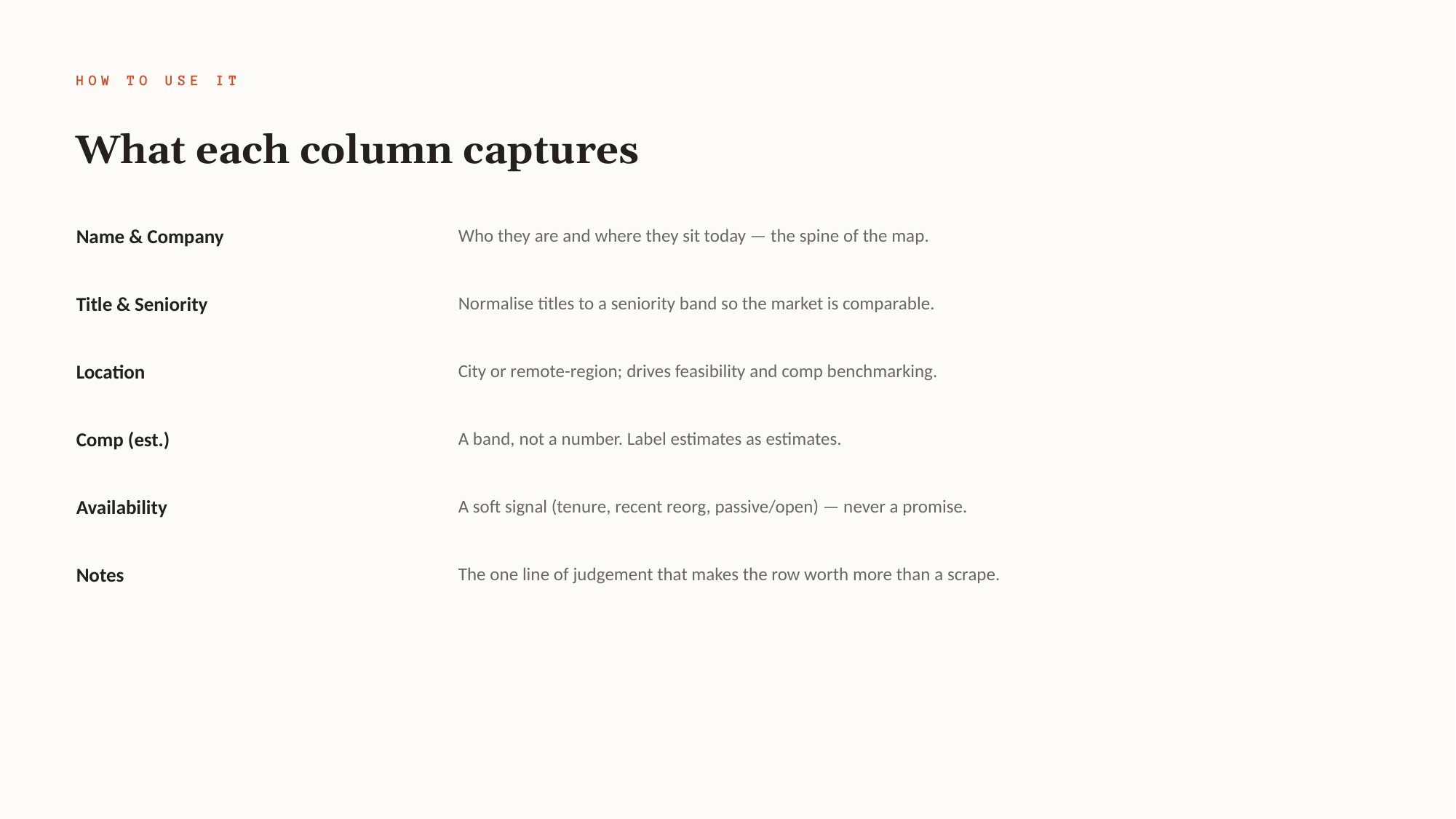

HOW TO USE IT
What each column captures
Name & Company
Who they are and where they sit today — the spine of the map.
Title & Seniority
Normalise titles to a seniority band so the market is comparable.
Location
City or remote-region; drives feasibility and comp benchmarking.
Comp (est.)
A band, not a number. Label estimates as estimates.
Availability
A soft signal (tenure, recent reorg, passive/open) — never a promise.
Notes
The one line of judgement that makes the row worth more than a scrape.